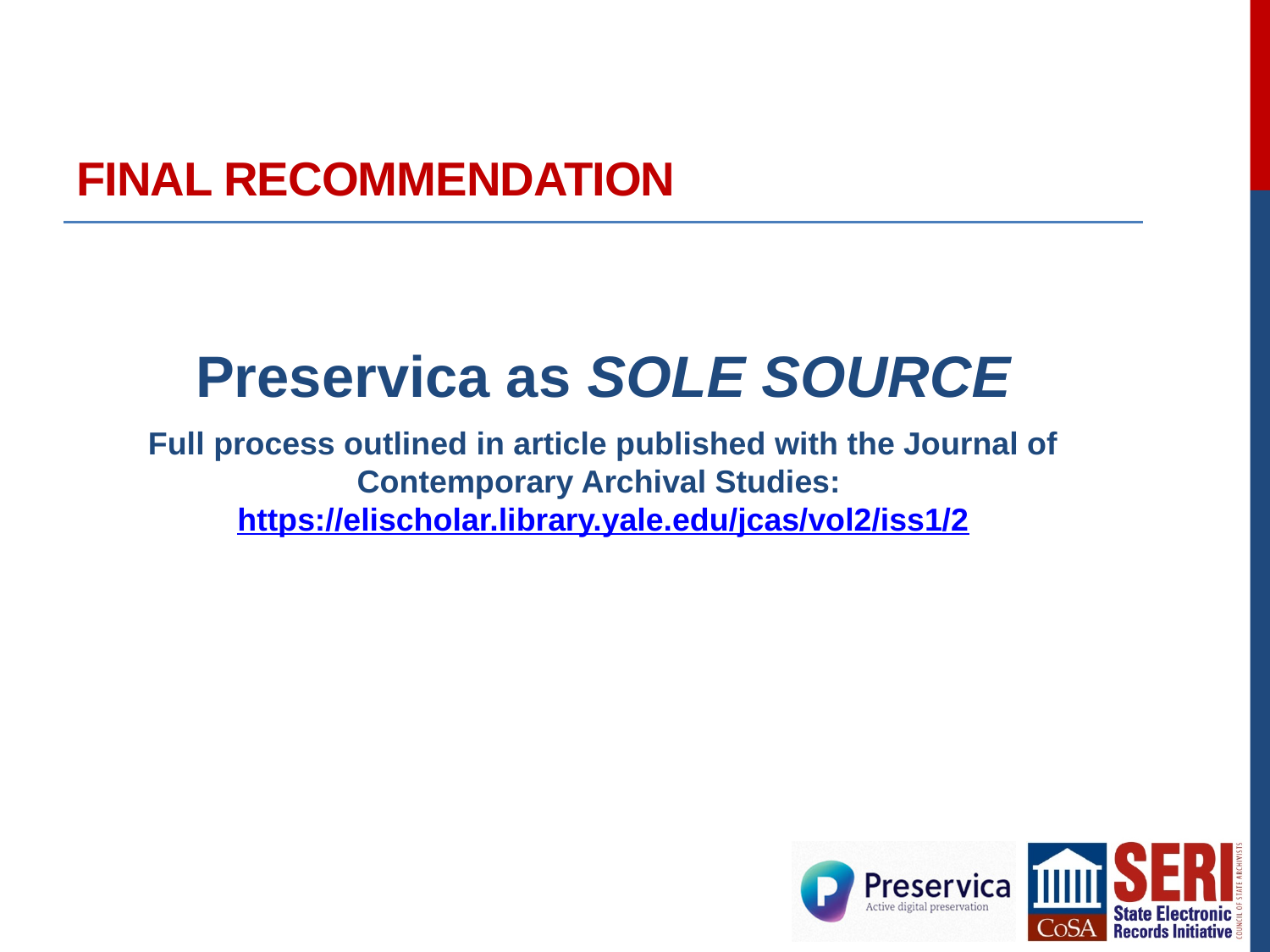

# Final recommendation

Preservica as SOLE SOURCE
Full process outlined in article published with the Journal of Contemporary Archival Studies: https://elischolar.library.yale.edu/jcas/vol2/iss1/2